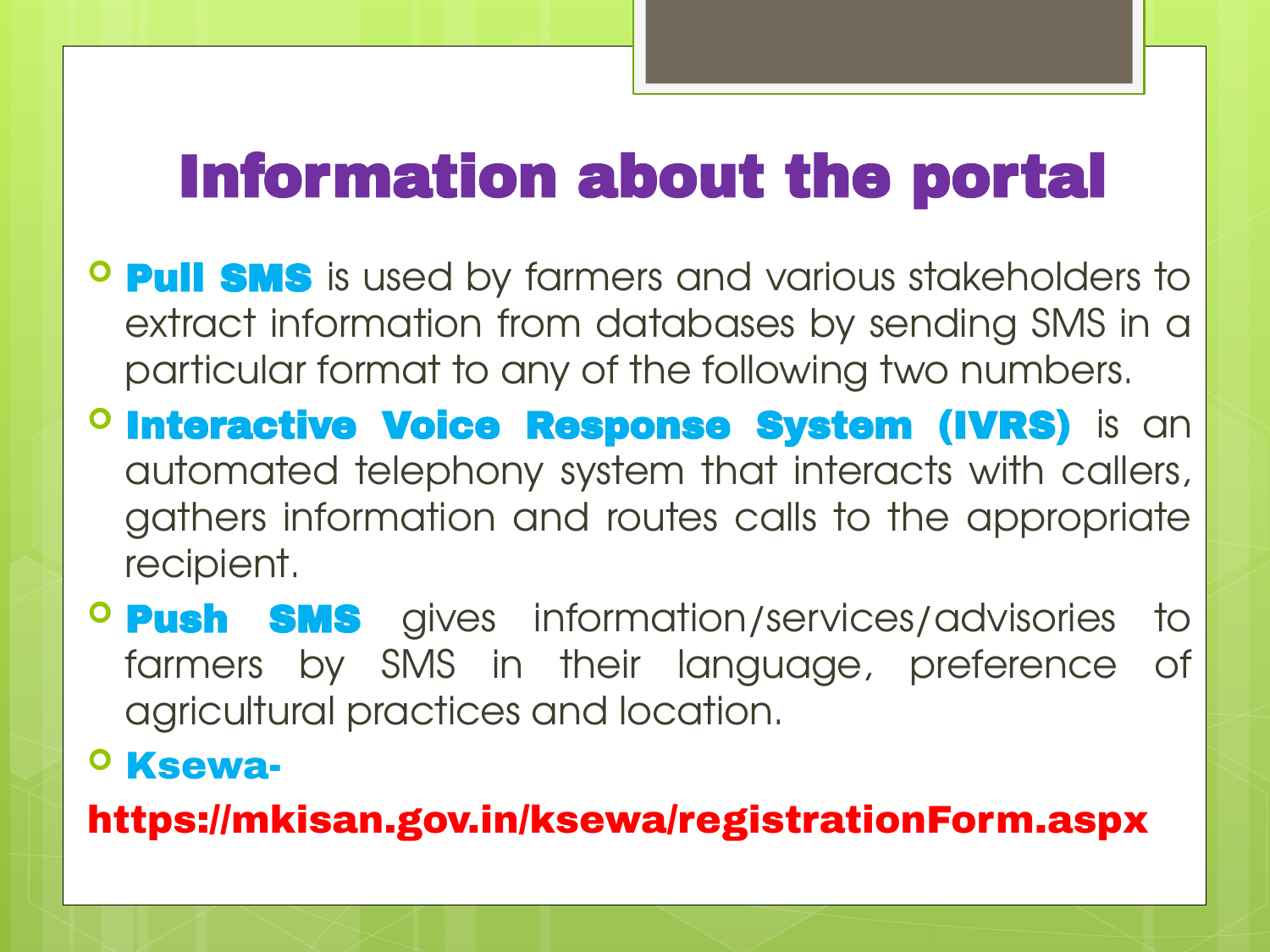

# Information about the portal
Pull SMS is used by farmers and various stakeholders to extract information from databases by sending SMS in a particular format to any of the following two numbers.
Interactive Voice Response System (IVRS) is an automated telephony system that interacts with callers, gathers information and routes calls to the appropriate recipient.
Push SMS gives information/services/advisories to farmers by SMS in their language, preference of agricultural practices and location.
Ksewa-
https://mkisan.gov.in/ksewa/registrationForm.aspx